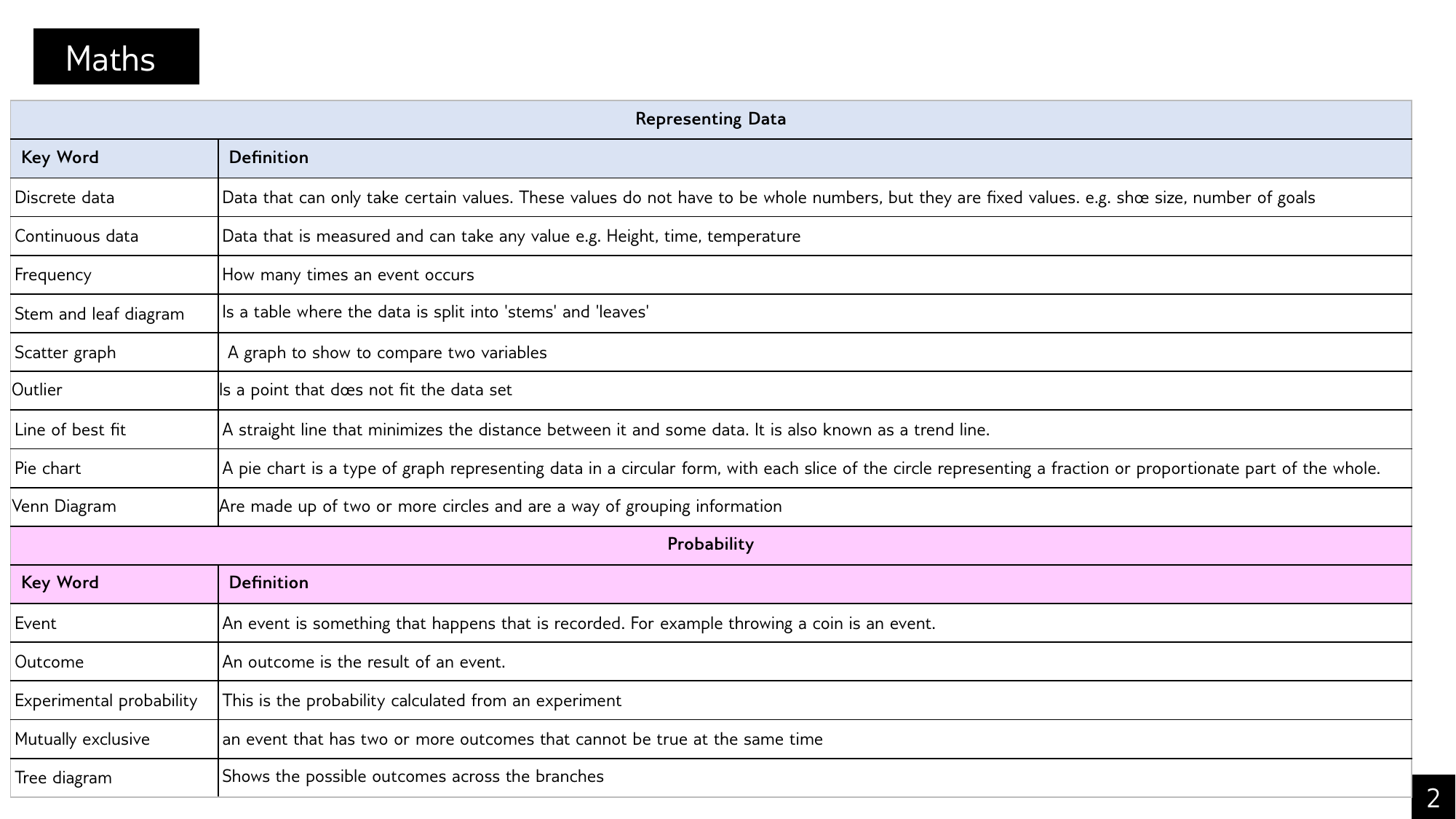

Maths
| Representing Data |  |
| --- | --- |
| Key Word | Definition |
| Discrete data | Data that can only take certain values. These values do not have to be whole numbers, but they are fixed values. e.g. shoe size, number of goals |
| Continuous data | Data that is measured and can take any value e.g. Height, time, temperature |
| Frequency | How many times an event occurs |
| Stem and leaf diagram | Is a table where the data is split into 'stems' and 'leaves' |
| Scatter graph | A graph to show to compare two variables |
| Outlier | Is a point that does not fit the data set |
| Line of best fit | A straight line that minimizes the distance between it and some data. It is also known as a trend line. |
| Pie chart | A pie chart is a type of graph representing data in a circular form, with each slice of the circle representing a fraction or proportionate part of the whole. |
| Venn Diagram | Are made up of two or more circles and are a way of grouping information |
| Probability |  |
| Key Word | Definition |
| Event | An event is something that happens that is recorded. For example throwing a coin is an event. |
| Outcome | An outcome is the result of an event. |
| Experimental probability | This is the probability calculated from an experiment |
| Mutually exclusive | an event that has two or more outcomes that cannot be true at the same time |
| Tree diagram | Shows the possible outcomes across the branches |
2